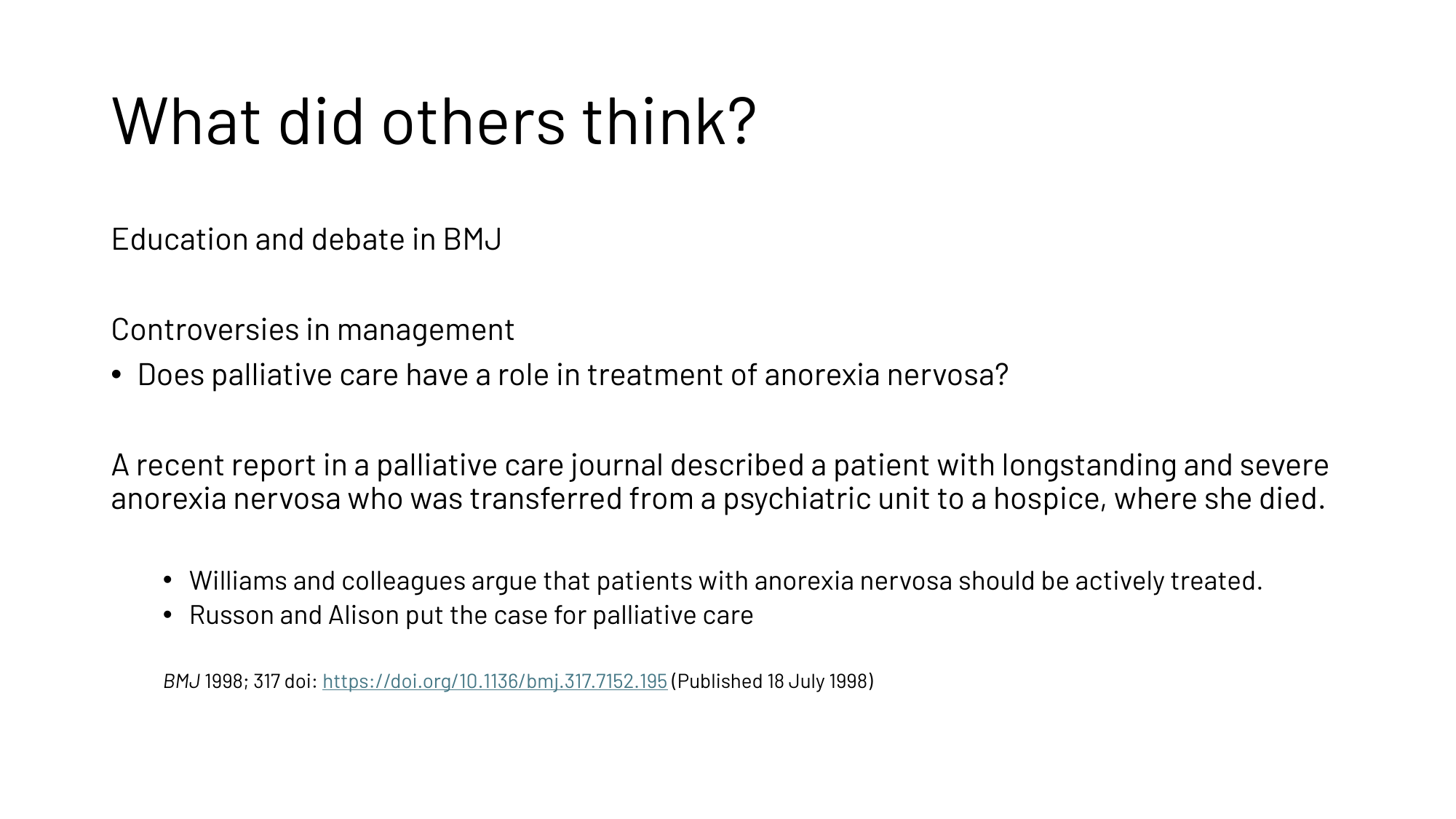

# What did others think?
Education and debate in BMJ

Controversies in management
Does palliative care have a role in treatment of anorexia nervosa?

A recent report in a palliative care journal described a patient with longstanding and severe anorexia nervosa who was transferred from a psychiatric unit to a hospice, where she died.

Williams and colleagues argue that patients with anorexia nervosa should be actively treated.
Russon and Alison put the case for palliative care

				BMJ 1998; 317 doi: https://doi.org/10.1136/bmj.317.7152.195 (Published 18 July 1998)